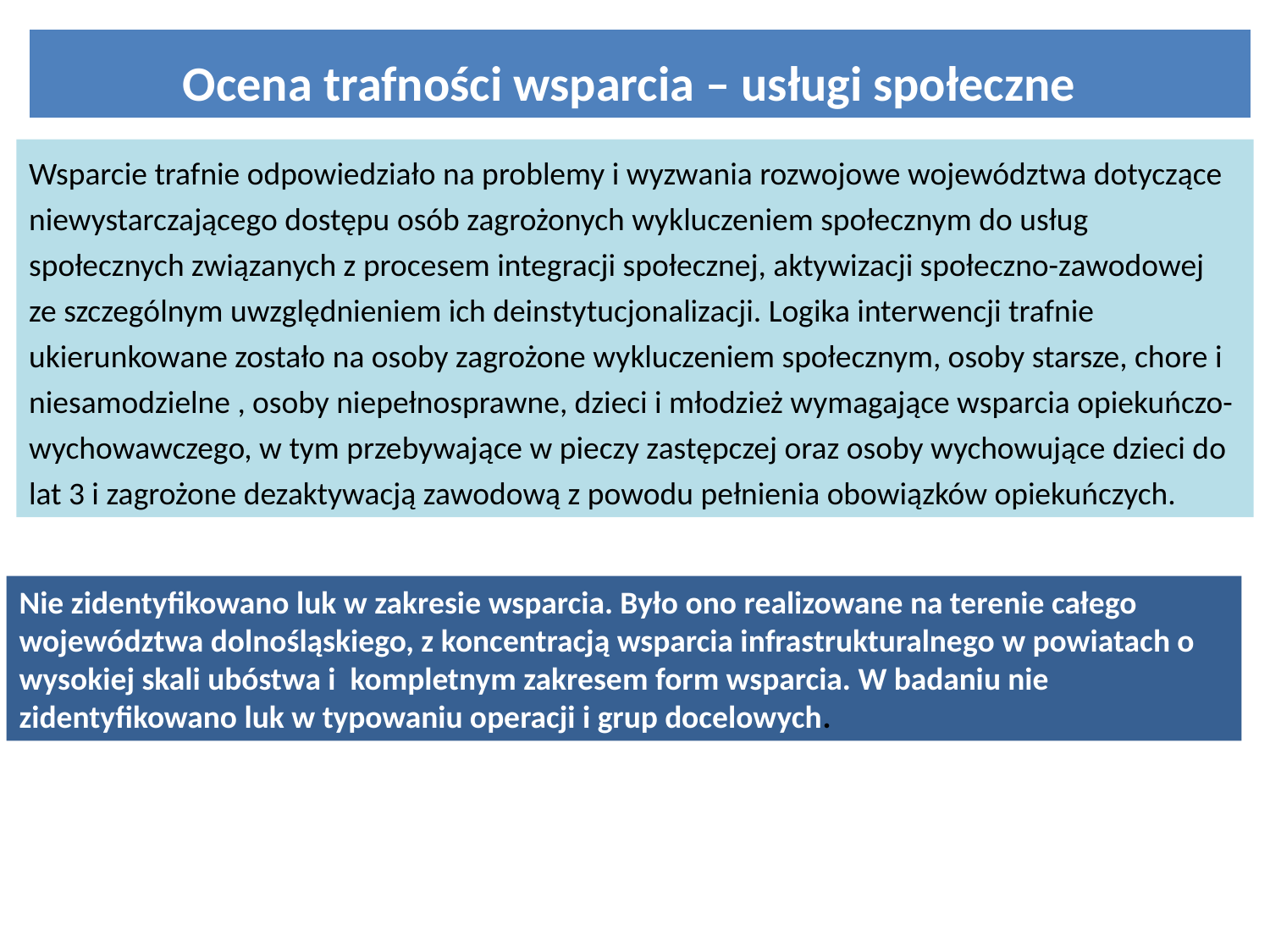

# Ocena trafności wsparcia – usługi społeczne
Wsparcie trafnie odpowiedziało na problemy i wyzwania rozwojowe województwa dotyczące niewystarczającego dostępu osób zagrożonych wykluczeniem społecznym do usług społecznych związanych z procesem integracji społecznej, aktywizacji społeczno-zawodowej  ze szczególnym uwzględnieniem ich deinstytucjonalizacji. Logika interwencji trafnie ukierunkowane zostało na osoby zagrożone wykluczeniem społecznym, osoby starsze, chore i niesamodzielne , osoby niepełnosprawne, dzieci i młodzież wymagające wsparcia opiekuńczo-wychowawczego, w tym przebywające w pieczy zastępczej oraz osoby wychowujące dzieci do lat 3 i zagrożone dezaktywacją zawodową z powodu pełnienia obowiązków opiekuńczych.
Nie zidentyfikowano luk w zakresie wsparcia. Było ono realizowane na terenie całego województwa dolnośląskiego, z koncentracją wsparcia infrastrukturalnego w powiatach o wysokiej skali ubóstwa i  kompletnym zakresem form wsparcia. W badaniu nie zidentyfikowano luk w typowaniu operacji i grup docelowych.